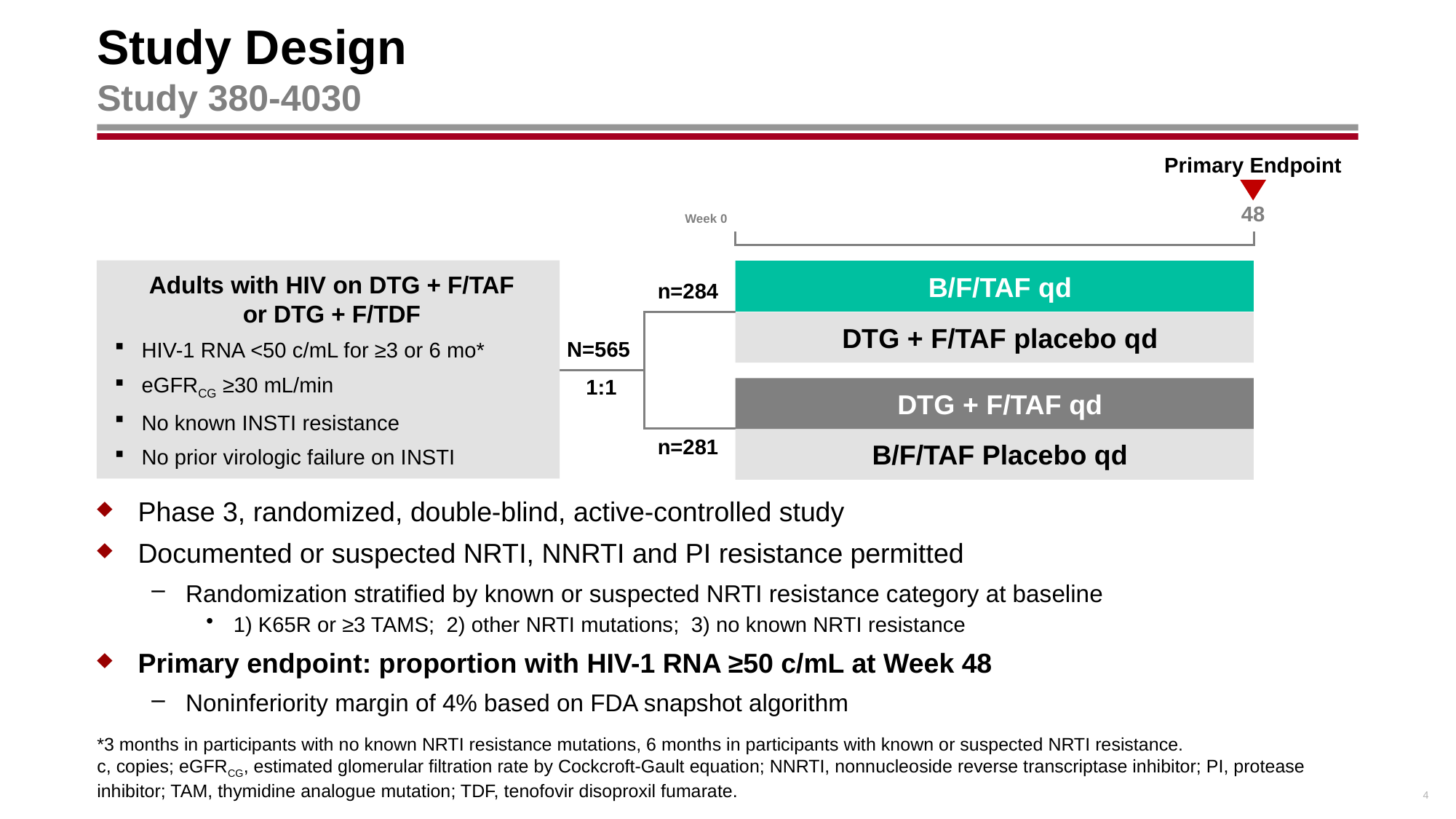

# Study Design Study 380-4030
Primary Endpoint

Week 0
48

Adults with HIV on DTG + F/TAF
or DTG + F/TDF
HIV-1 RNA <50 c/mL for ≥3 or 6 mo*
eGFRCG ≥30 mL/min
No known INSTI resistance
No prior virologic failure on INSTI
B/F/TAF qd
n=284
DTG + F/TAF placebo qd

N=565
1:1
DTG + F/TAF qd
n=281
B/F/TAF Placebo qd
Phase 3, randomized, double-blind, active-controlled study
Documented or suspected NRTI, NNRTI and PI resistance permitted
Randomization stratified by known or suspected NRTI resistance category at baseline
1) K65R or ≥3 TAMS;  2) other NRTI mutations;  3) no known NRTI resistance
Primary endpoint: proportion with HIV-1 RNA ≥50 c/mL at Week 48
Noninferiority margin of 4% based on FDA snapshot algorithm
*3 months in participants with no known NRTI resistance mutations, 6 months in participants with known or suspected NRTI resistance.
c, copies; eGFRCG, estimated glomerular filtration rate by Cockcroft-Gault equation; NNRTI, nonnucleoside reverse transcriptase inhibitor; PI, protease inhibitor; TAM, thymidine analogue mutation; TDF, tenofovir disoproxil fumarate.
4